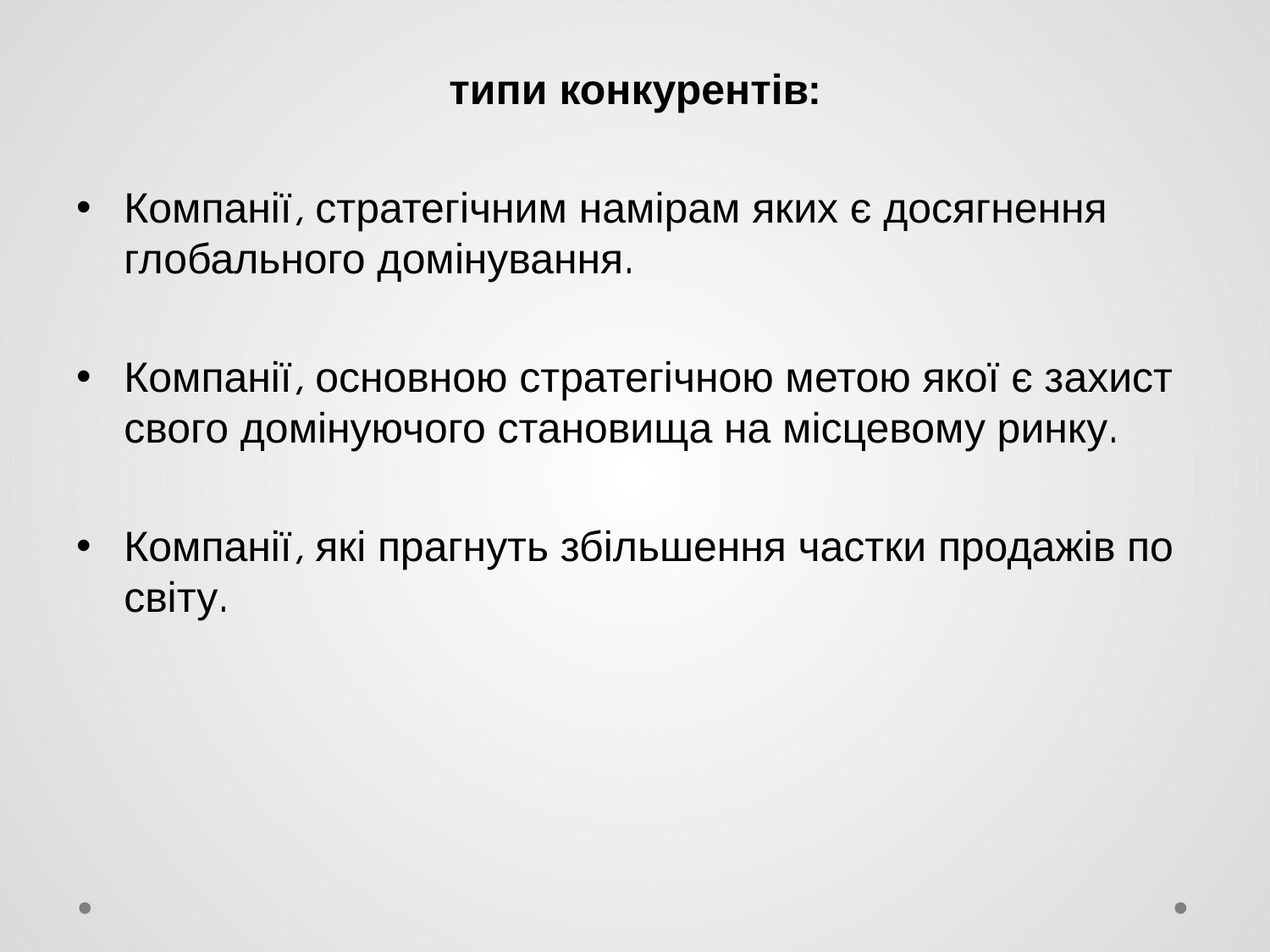

типи конкурентів:

Компанії, стратегічним намірам яких є досягнення глобального домінування.

Компанії, основною стратегічною метою якої є захист свого домінуючого становища на місцевому ринку.

Компанії, які прагнуть збільшення частки продажів по світу.